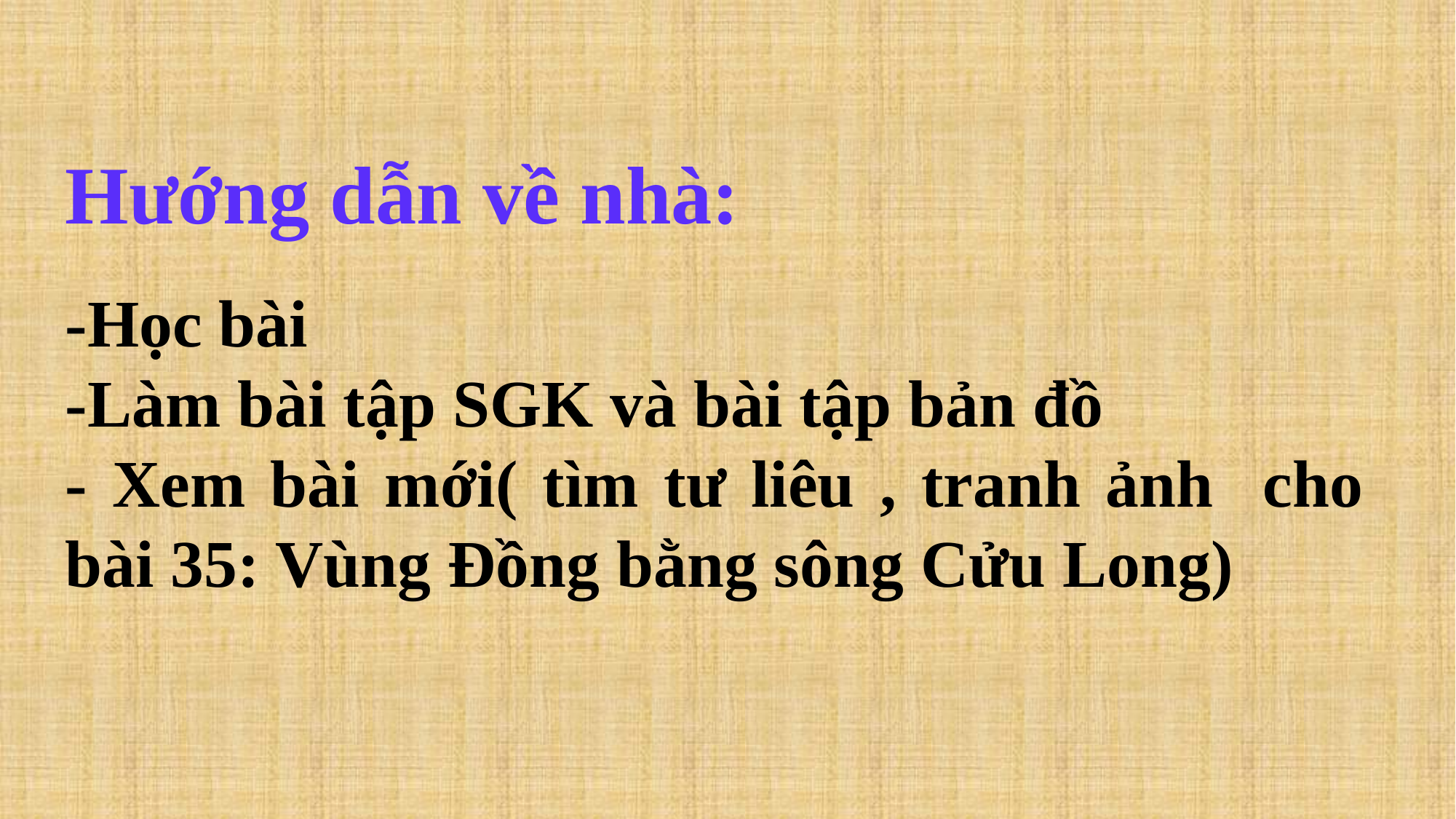

Hướng dẫn về nhà:
-Học bài
-Làm bài tập SGK và bài tập bản đồ
- Xem bài mới( tìm tư liêu , tranh ảnh  cho bài 35: Vùng Đồng bằng sông Cửu Long)